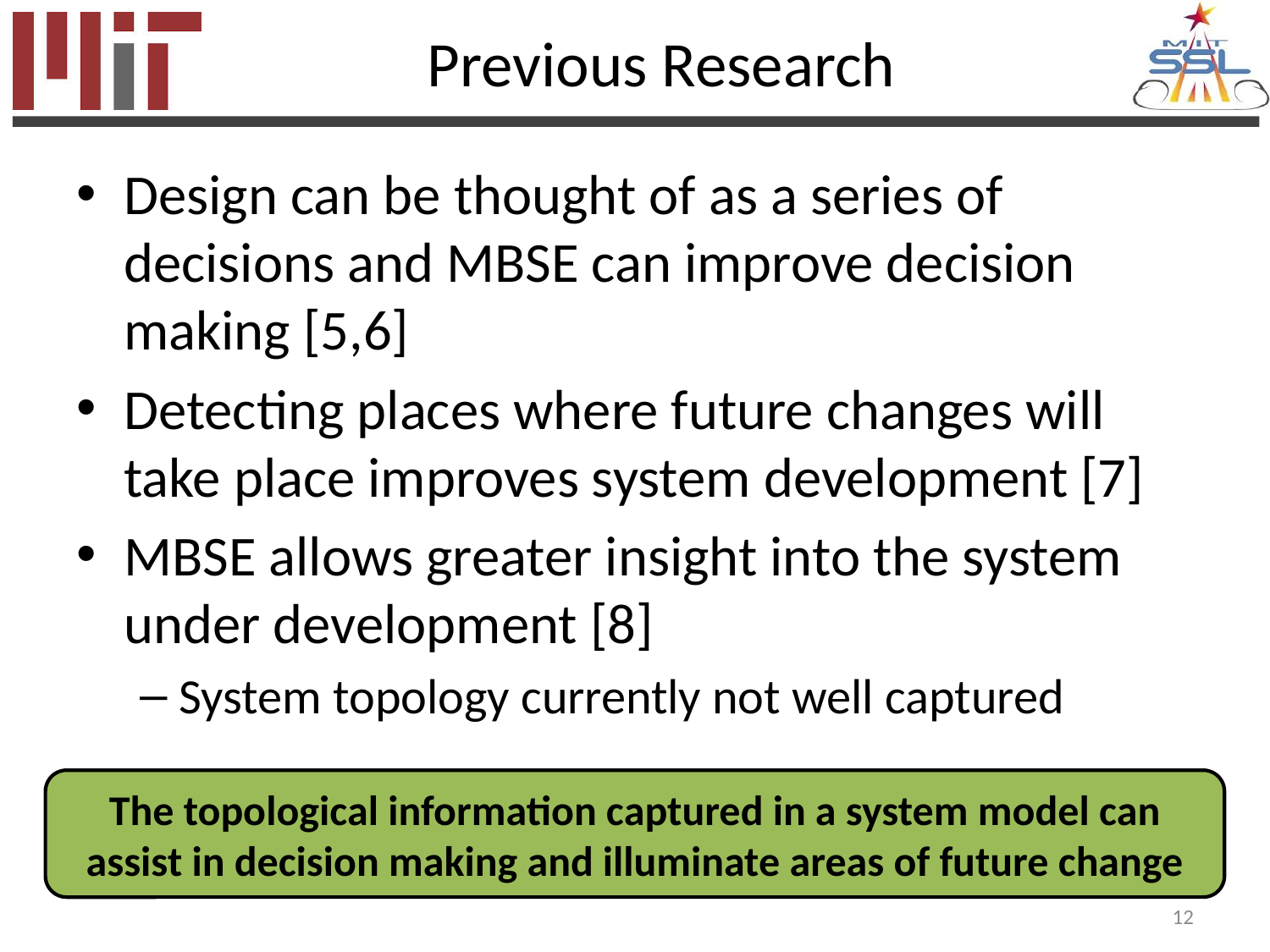

# Previous Research
Design can be thought of as a series of decisions and MBSE can improve decision making [5,6]
Detecting places where future changes will take place improves system development [7]
MBSE allows greater insight into the system under development [8]
System topology currently not well captured

The topological information captured in a system model can assist in decision making and illuminate areas of future change
12